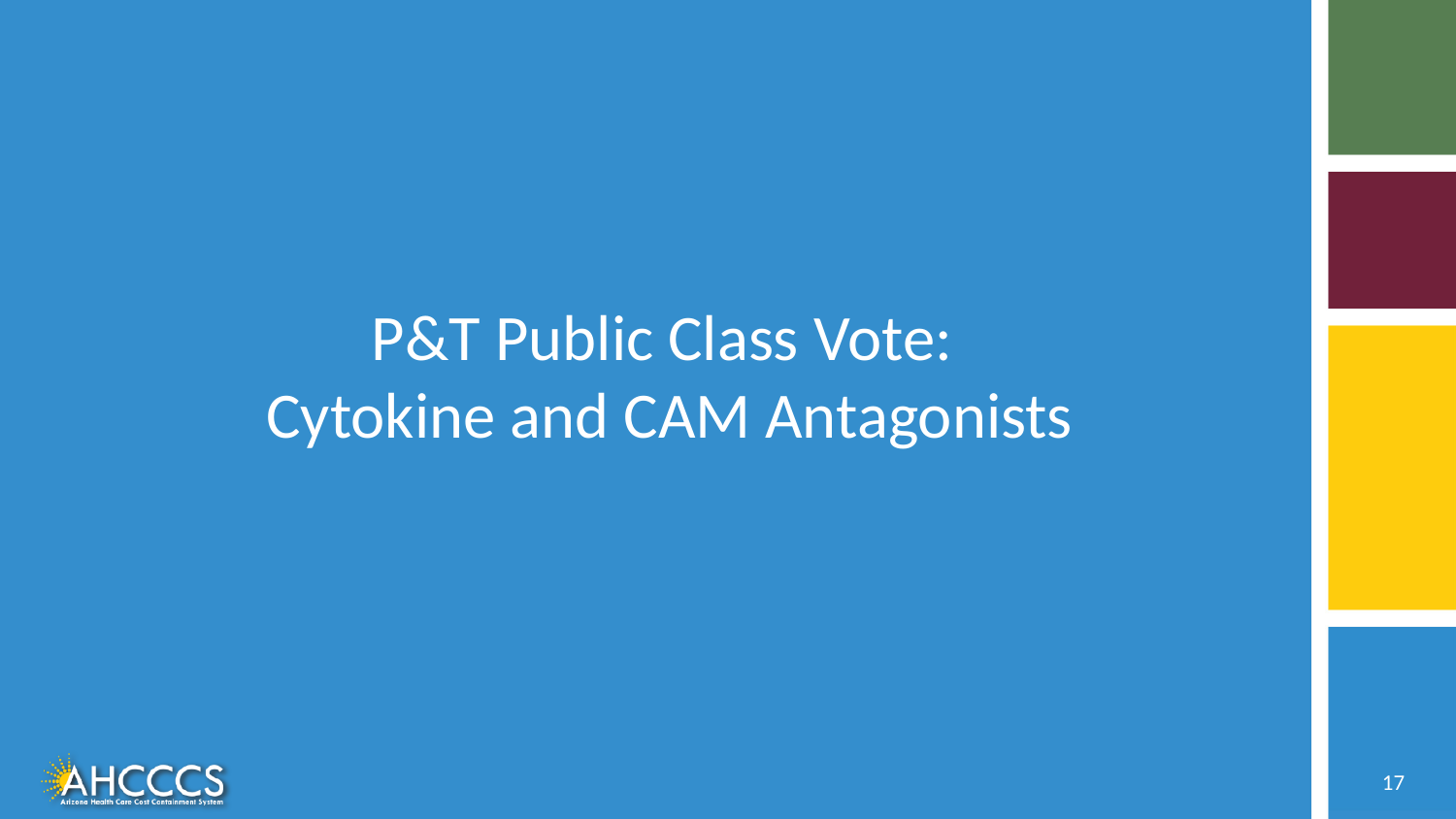

# P&T Public Class Vote: Cytokine and CAM Antagonists